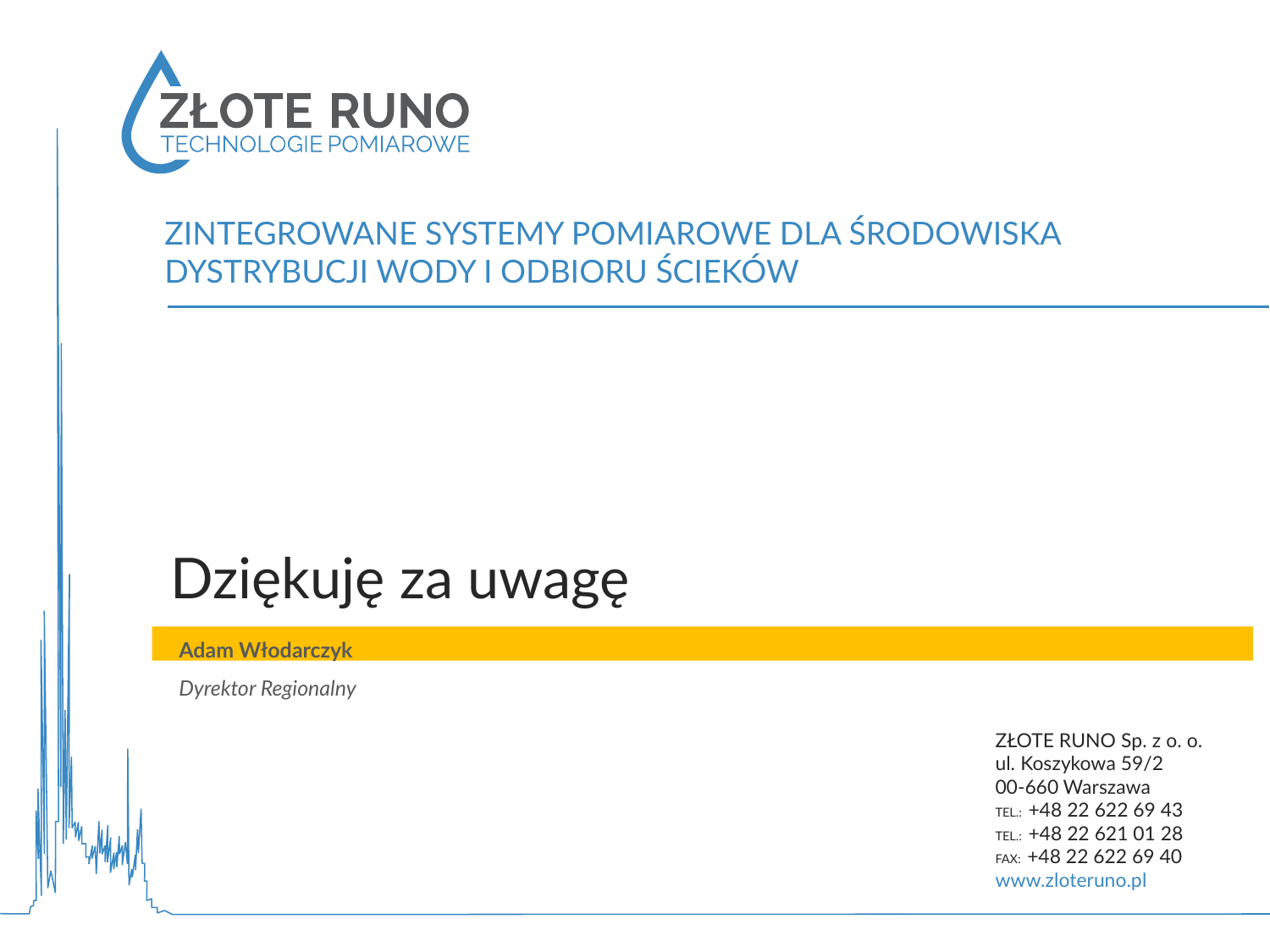

ZINTEGROWANE SYSTEMY POMIAROWE DLA ŚRODOWISKA DYSTRYBUCJI WODY I ODBIORU ŚCIEKÓW
Dziękuję za uwagę

Adam Włodarczyk
Dyrektor Regionalny

ZŁOTE RUNO Sp. z o. o.
ul. Koszykowa 59/2
00-660 Warszawa
TEL.:  +48 22 622 69 43
TEL.:  +48 22 621 01 28
FAX:  +48 22 622 69 40
www.zloteruno.pl